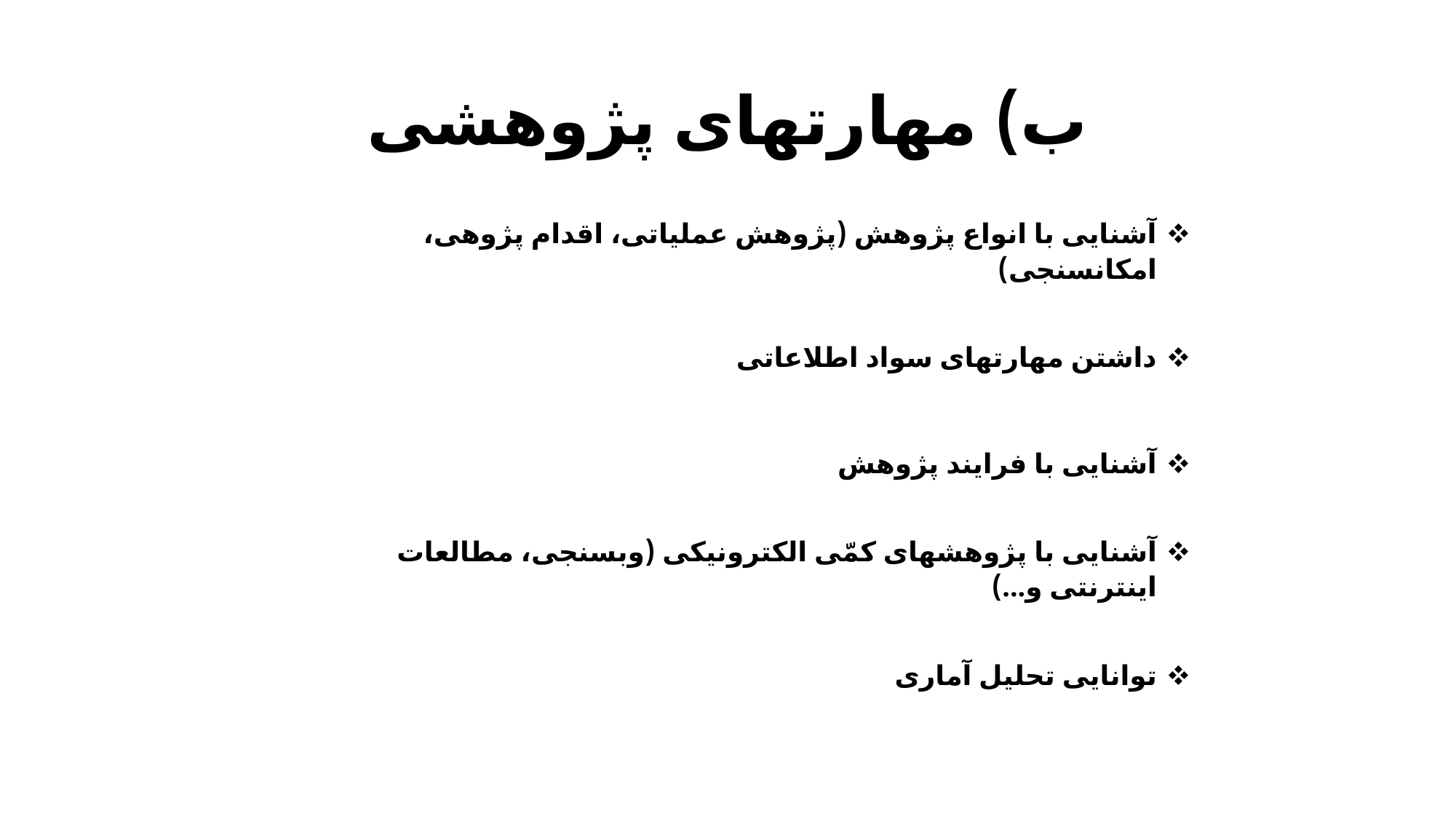

# ب) مهارتهای پژوهشی
|  | آشنایی با انواع پژوهش (پژوهش عملیاتی، اقدام پژوهی، امکان‎سنجی) |
| --- | --- |
|  | داشتن مهارتهای سواد اطلاعاتی |
|  | آشنایی با فرایند پژوهش |
|  | آشنایی با پژوهشهای کمّی الکترونیکی (وب‎سنجی، مطالعات اینترنتی و...) |
|  | توانایی تحلیل آماری |